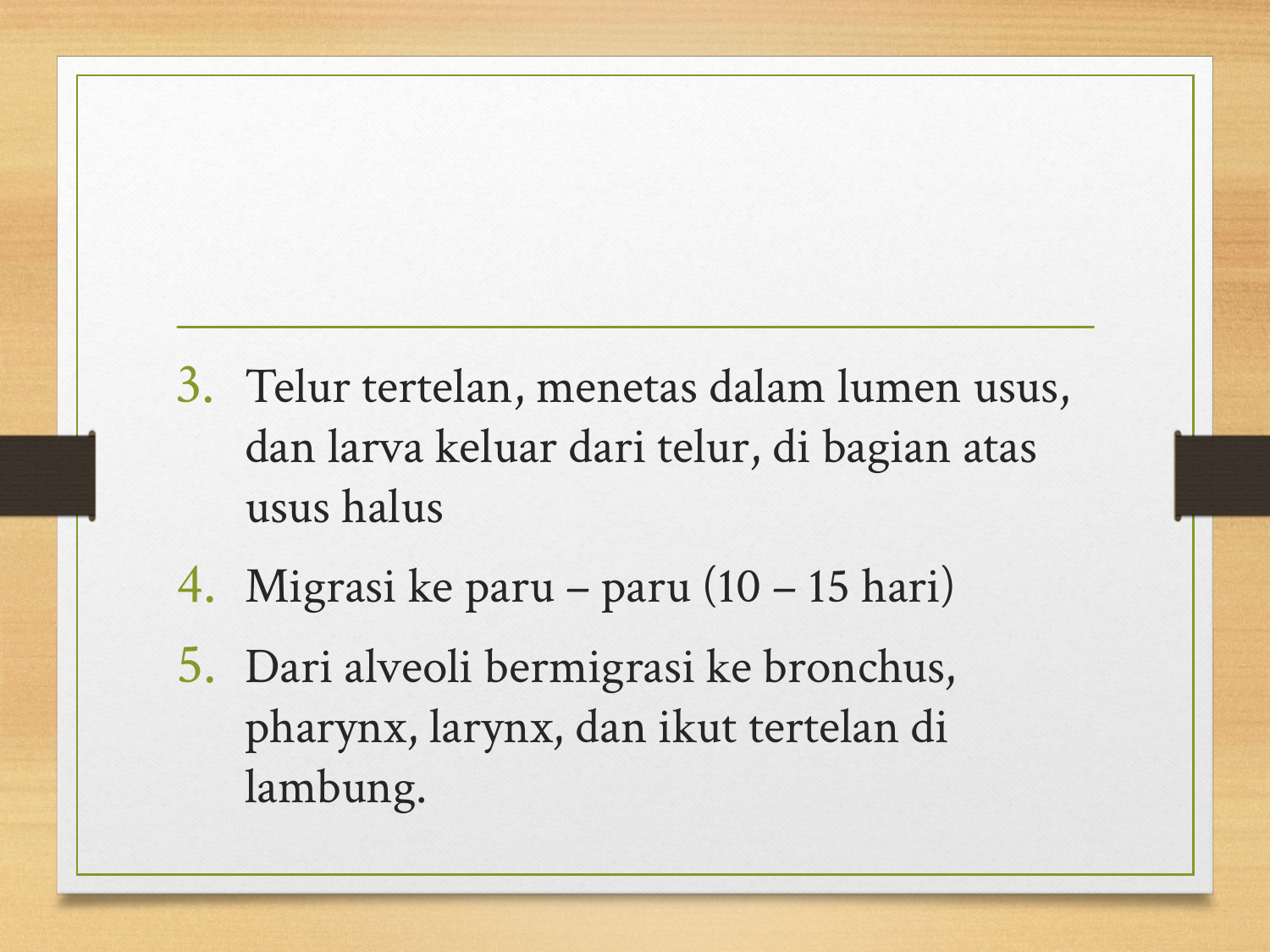

#
Telur tertelan, menetas dalam lumen usus, dan larva keluar dari telur, di bagian atas usus halus
Migrasi ke paru – paru (10 – 15 hari)
Dari alveoli bermigrasi ke bronchus, pharynx, larynx, dan ikut tertelan di lambung.